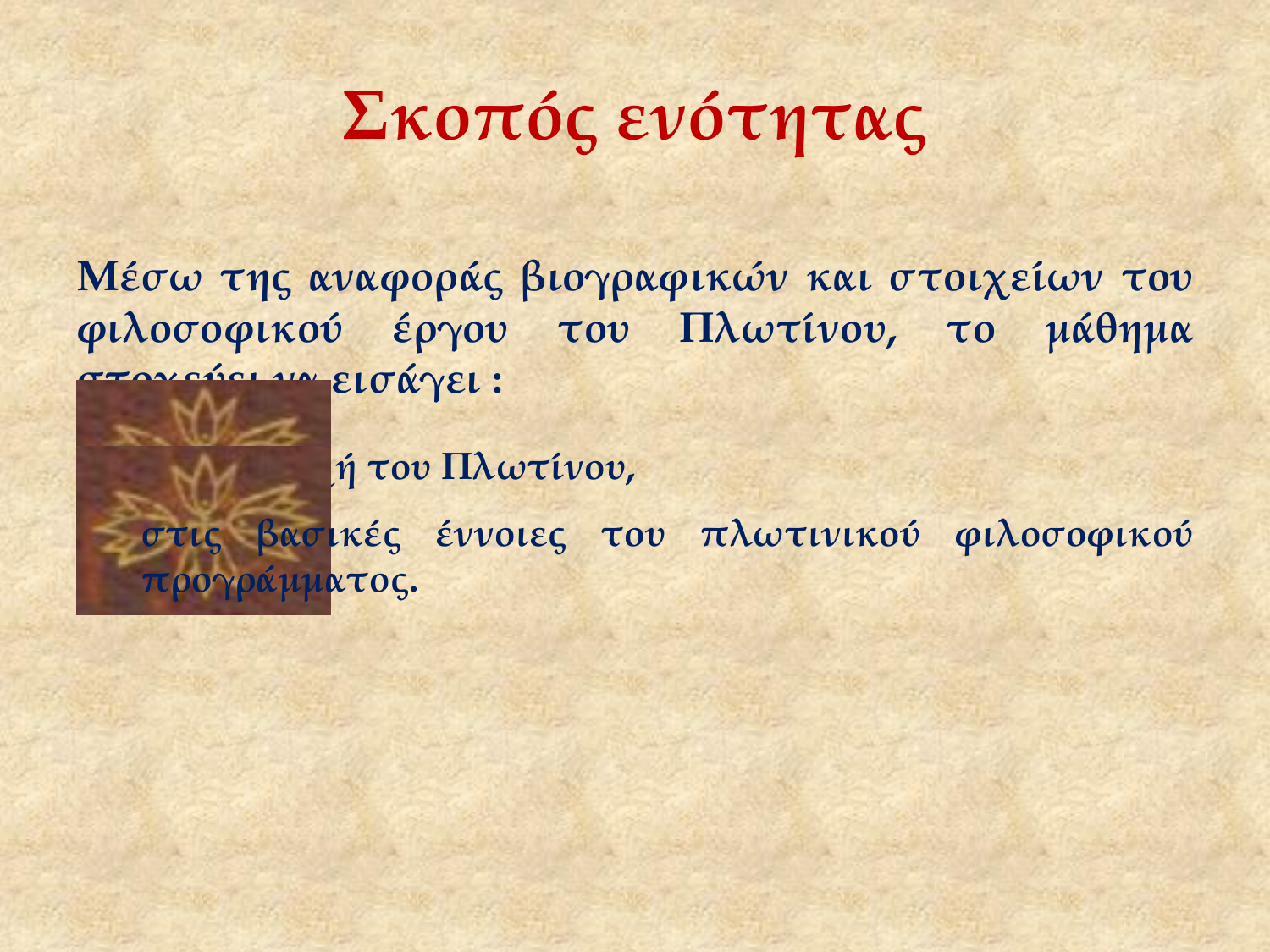

# Σκοπός ενότητας

Μέσω της αναφοράς βιογραφικών και στοιχείων του φιλοσοφικού έργου του Πλωτίνου, το μάθημα στοχεύει να εισάγει :

στην εποχή του Πλωτίνου,

στις βασικές έννοιες του πλωτινικού φιλοσοφικού προγράμματος.